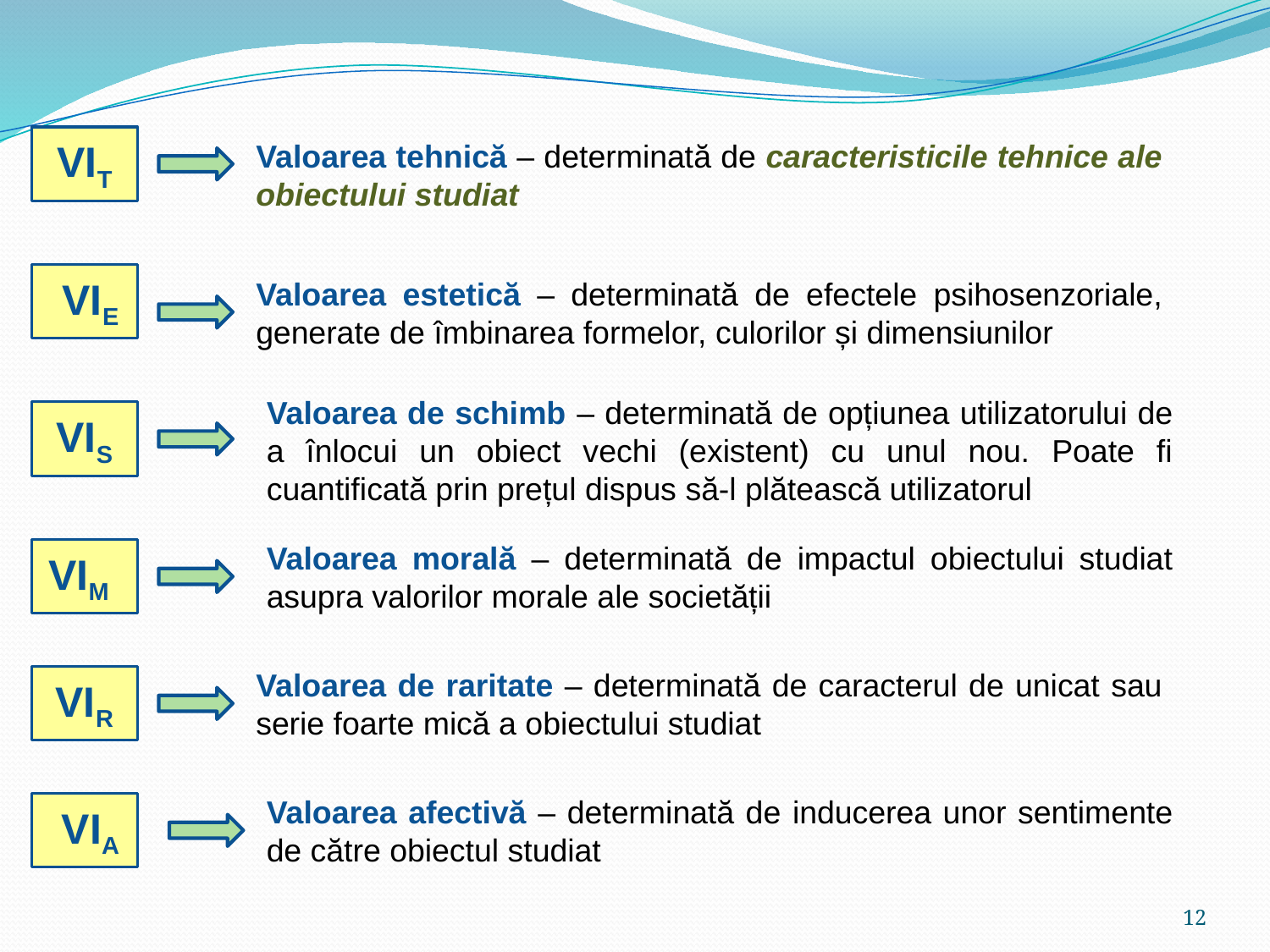

VIT
Valoarea tehnică – determinată de caracteristicile tehnice ale obiectului studiat

 VIE
Valoarea estetică – determinată de efectele psihosenzoriale, generate de îmbinarea formelor, culorilor și dimensiunilor

Valoarea de schimb – determinată de opțiunea utilizatorului de a înlocui un obiect vechi (existent) cu unul nou. Poate fi cuantificată prin prețul dispus să-l plătească utilizatorul
VIS

Valoarea morală – determinată de impactul obiectului studiat asupra valorilor morale ale societății
VIM

Valoarea de raritate – determinată de caracterul de unicat sau serie foarte mică a obiectului studiat
VIR

Valoarea afectivă – determinată de inducerea unor sentimente de către obiectul studiat
 VIA

12